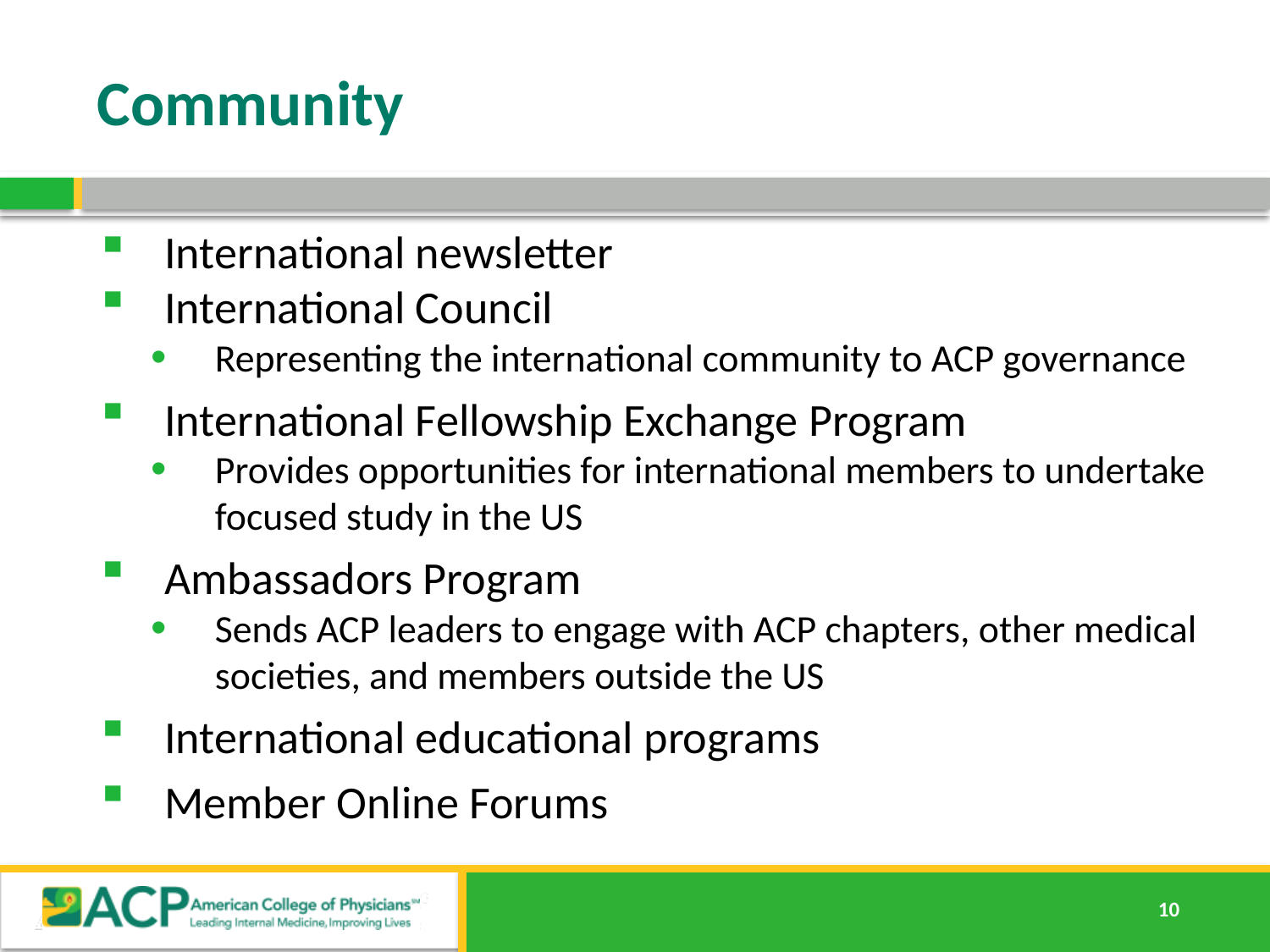

# Community
International newsletter
International Council
Representing the international community to ACP governance
International Fellowship Exchange Program
Provides opportunities for international members to undertake focused study in the US
Ambassadors Program
Sends ACP leaders to engage with ACP chapters, other medical societies, and members outside the US
International educational programs
Member Online Forums